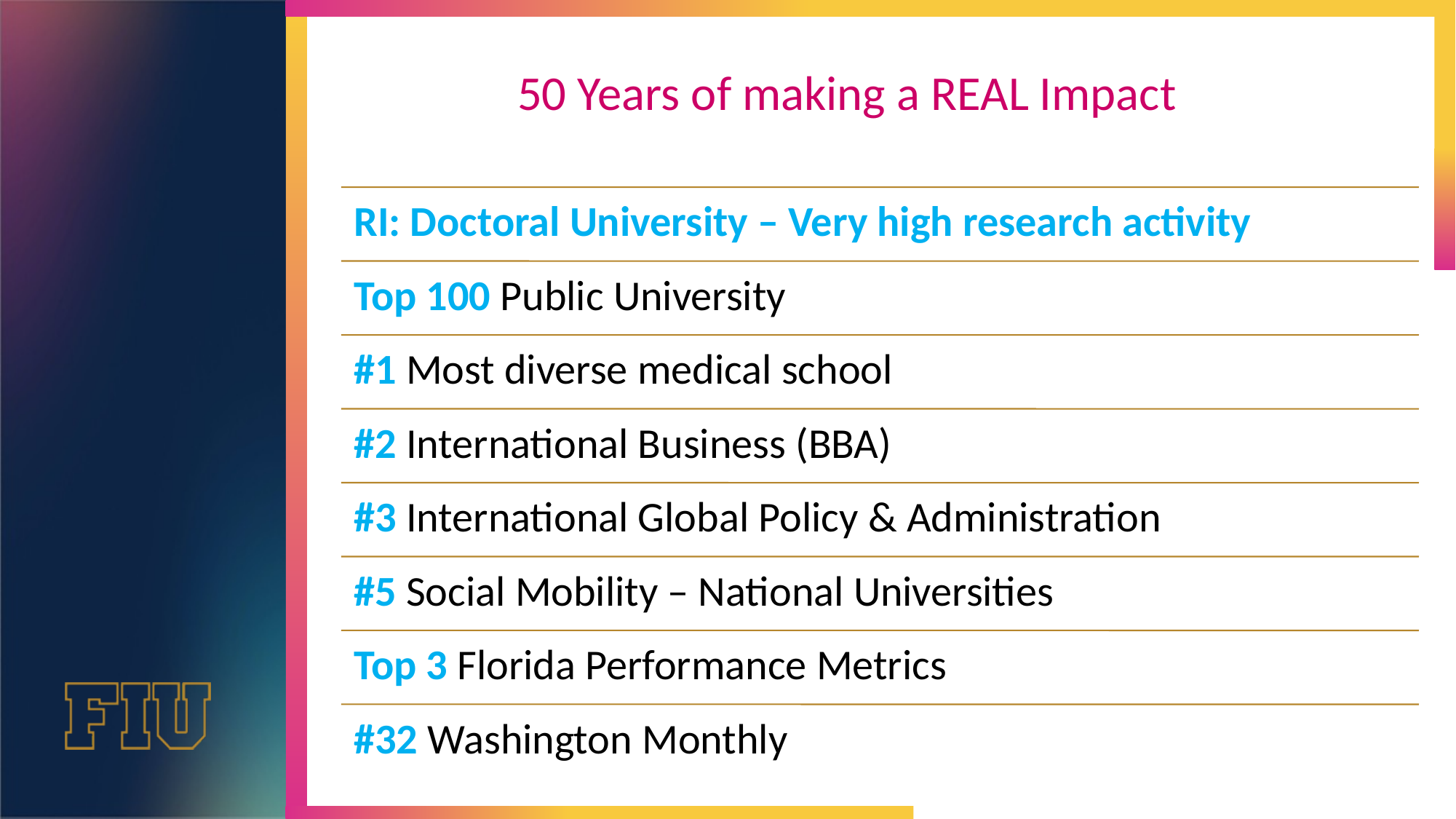

# 50 Years of making a REAL Impact
RI: Doctoral University – Very high research activity
Top 100 Public University
#1 Most diverse medical school
#2 International Business (BBA)
#3 International Global Policy & Administration
#5 Social Mobility – National Universities
Top 3 Florida Performance Metrics
#32 Washington Monthly